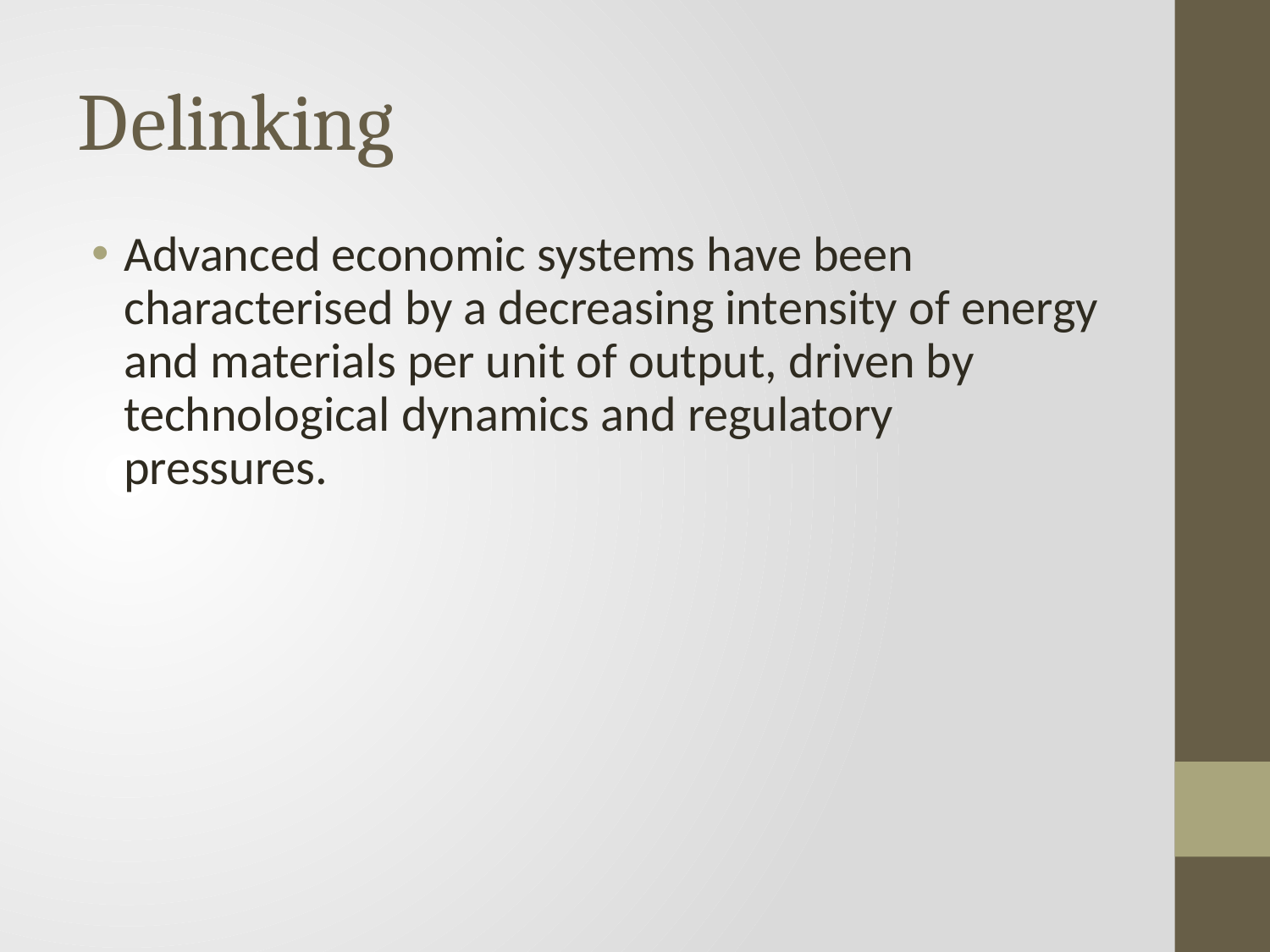

# Delinking
Advanced economic systems have been characterised by a decreasing intensity of energy and materials per unit of output, driven by technological dynamics and regulatory pressures.